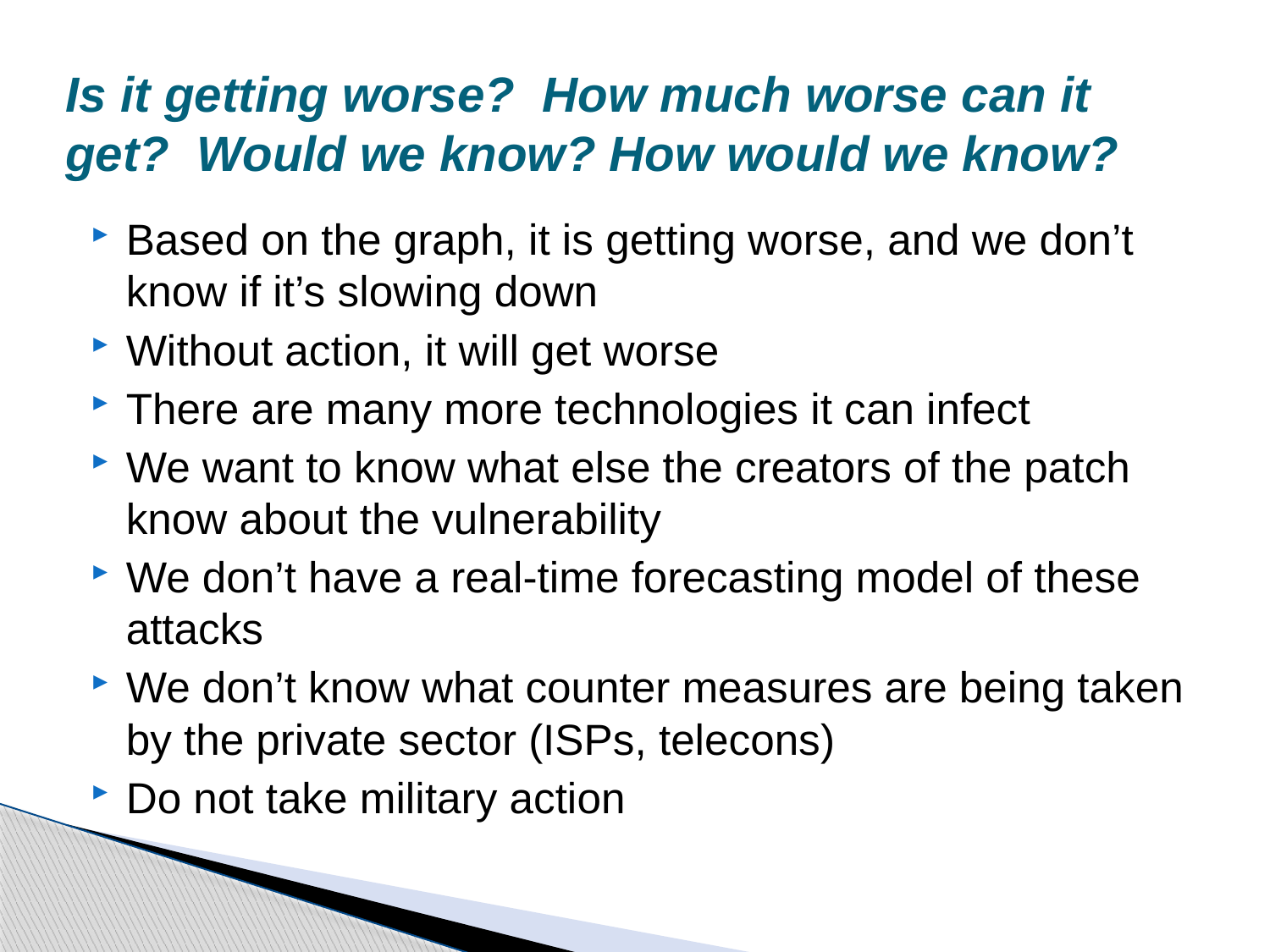

# Is it getting worse?  How much worse can it get?  Would we know? How would we know?
Based on the graph, it is getting worse, and we don’t know if it’s slowing down
Without action, it will get worse
There are many more technologies it can infect
We want to know what else the creators of the patch know about the vulnerability
We don’t have a real-time forecasting model of these attacks
We don’t know what counter measures are being taken by the private sector (ISPs, telecons)
Do not take military action